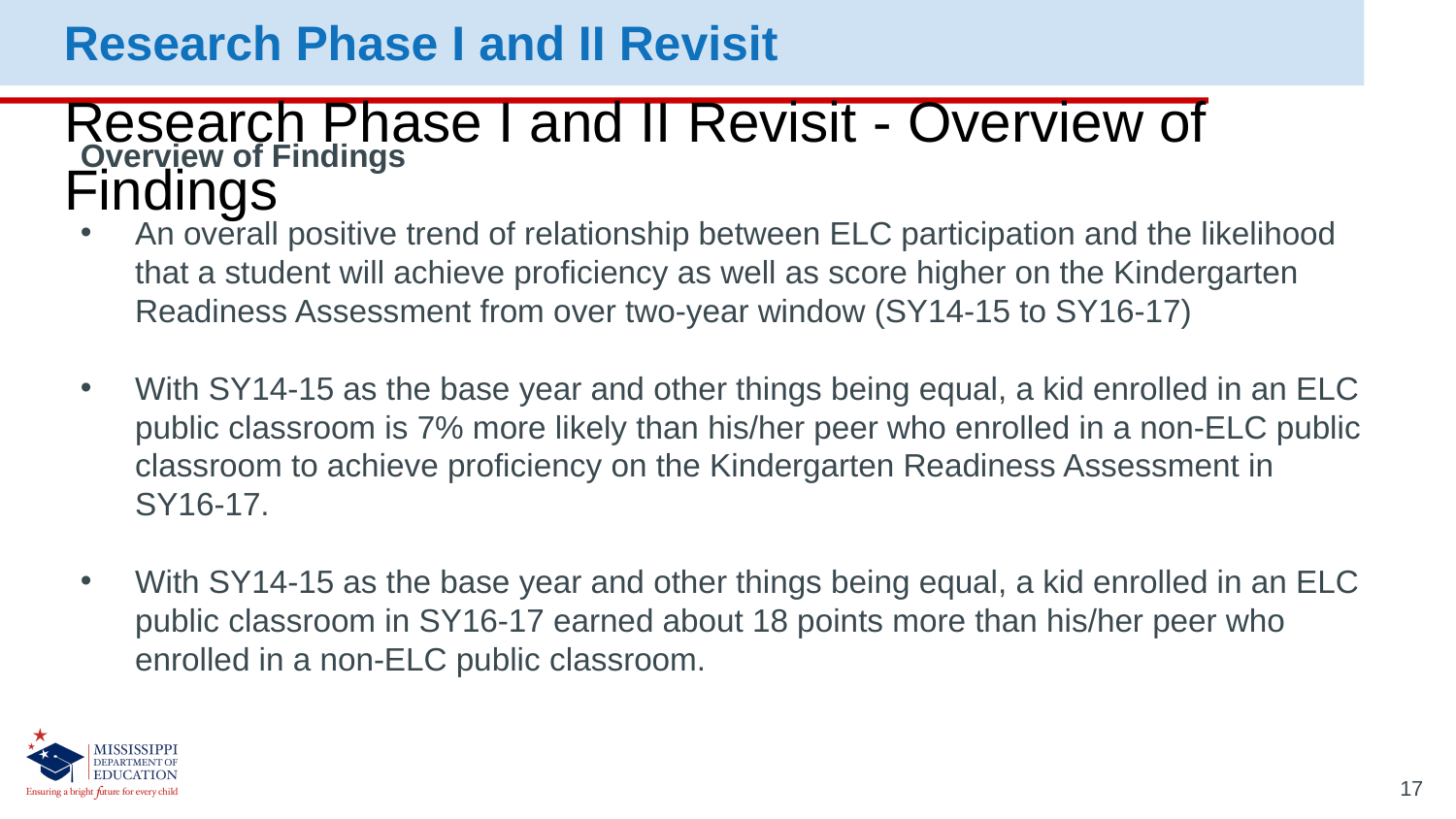

Research Phase I and II Revisit
# Research Phase I and II Revisit - Overview of Findings
Overview of Findings

An overall positive trend of relationship between ELC participation and the likelihood that a student will achieve proficiency as well as score higher on the Kindergarten Readiness Assessment from over two-year window (SY14-15 to SY16-17)

With SY14-15 as the base year and other things being equal, a kid enrolled in an ELC public classroom is 7% more likely than his/her peer who enrolled in a non-ELC public classroom to achieve proficiency on the Kindergarten Readiness Assessment in SY16-17.

With SY14-15 as the base year and other things being equal, a kid enrolled in an ELC public classroom in SY16-17 earned about 18 points more than his/her peer who enrolled in a non-ELC public classroom.

17